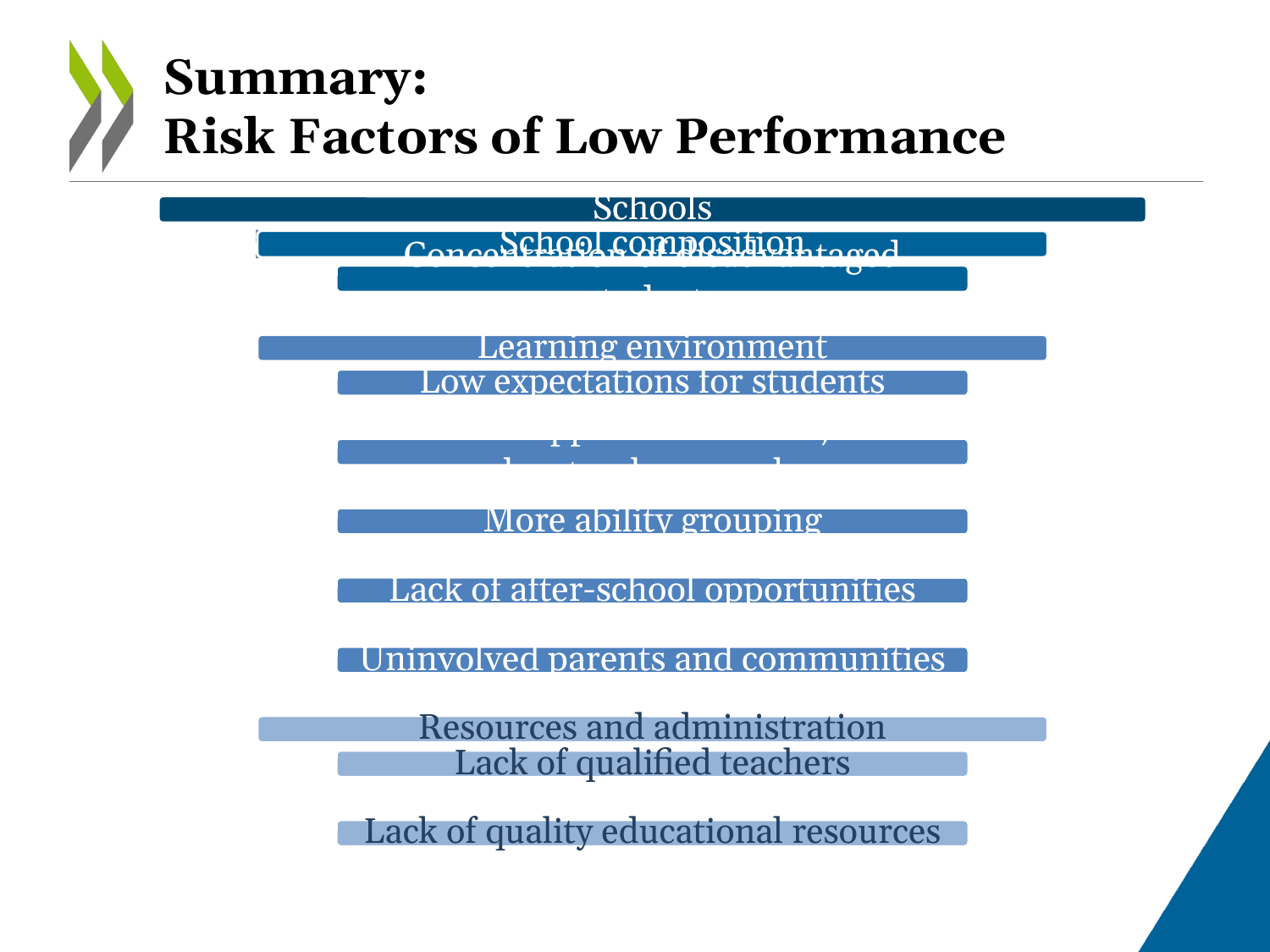

# Summary: Risk Factors of Low Performance
Schools
School composition
Learning environment
Resources and administration
Concentration of disadvantaged students
Low expectations for students
Unsupportive teachers,
low teacher morale
Lack of after-school opportunities
Lack of qualified teachers
Lack of quality educational resources
Uninvolved parents and communities
More ability grouping